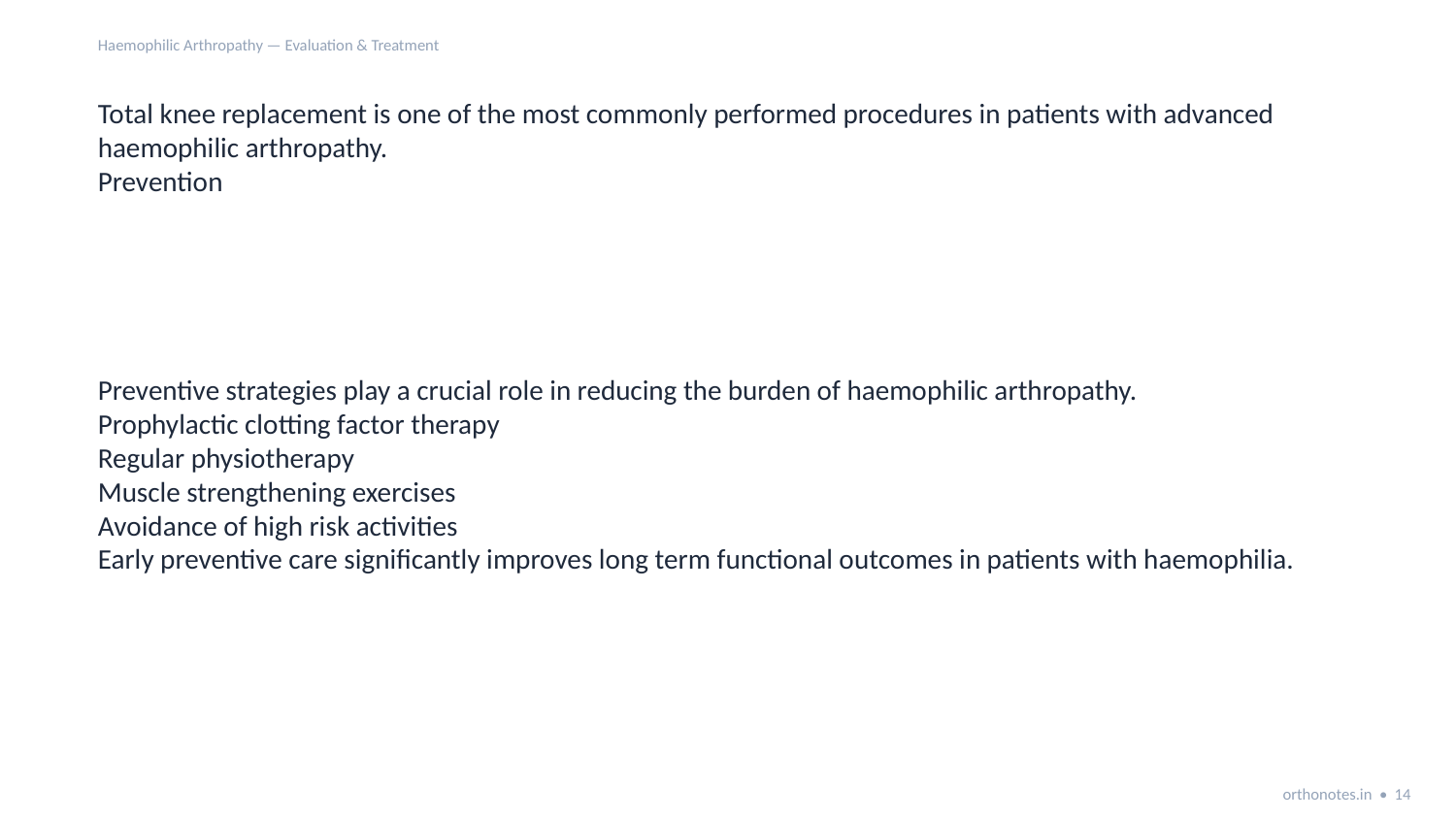

Haemophilic Arthropathy — Evaluation & Treatment
Total knee replacement is one of the most commonly performed procedures in patients with advanced haemophilic arthropathy.
Prevention
Preventive strategies play a crucial role in reducing the burden of haemophilic arthropathy.
Prophylactic clotting factor therapy
Regular physiotherapy
Muscle strengthening exercises
Avoidance of high risk activities
Early preventive care significantly improves long term functional outcomes in patients with haemophilia.
orthonotes.in  •  14